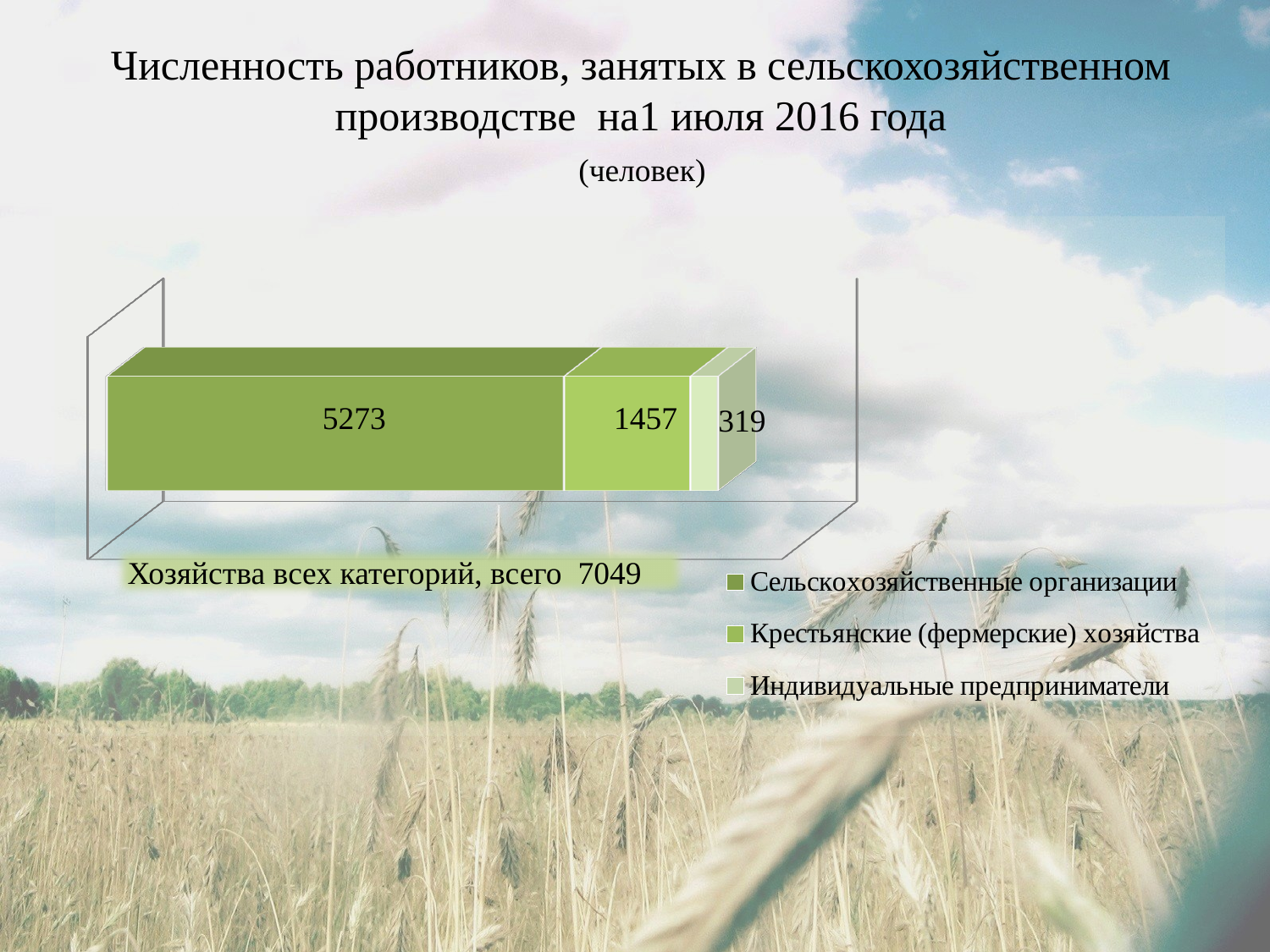

# Численность работников, занятых в сельскохозяйственном производстве  на1 июля 2016 года (человек)

[unsupported chart]

Хозяйства всех категорий, всего  7049